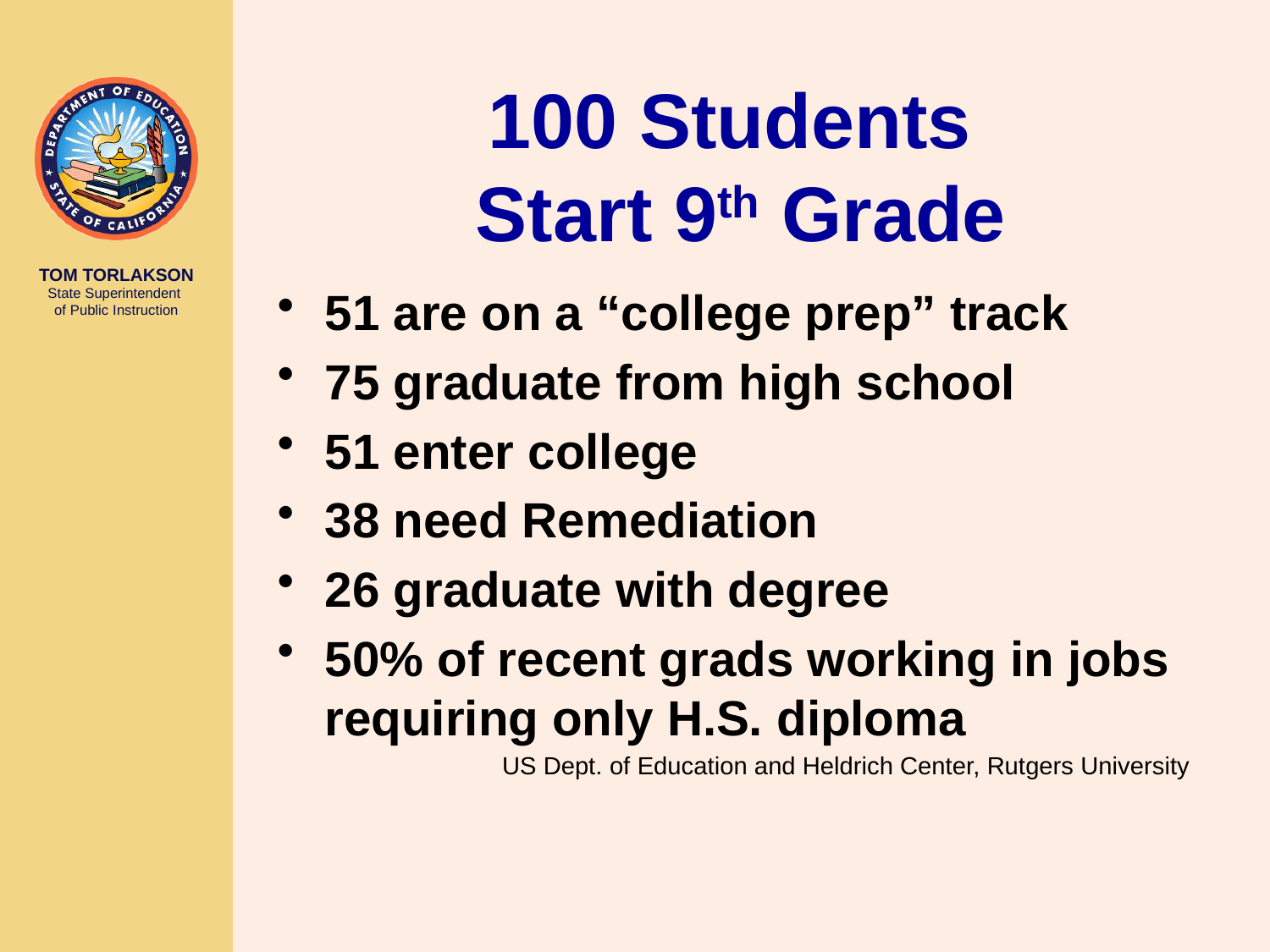

# 100 Students Start 9th Grade
51 are on a “college prep” track
75 graduate from high school
51 enter college
38 need Remediation
26 graduate with degree
50% of recent grads working in jobs requiring only H.S. diploma
US Dept. of Education and Heldrich Center, Rutgers University